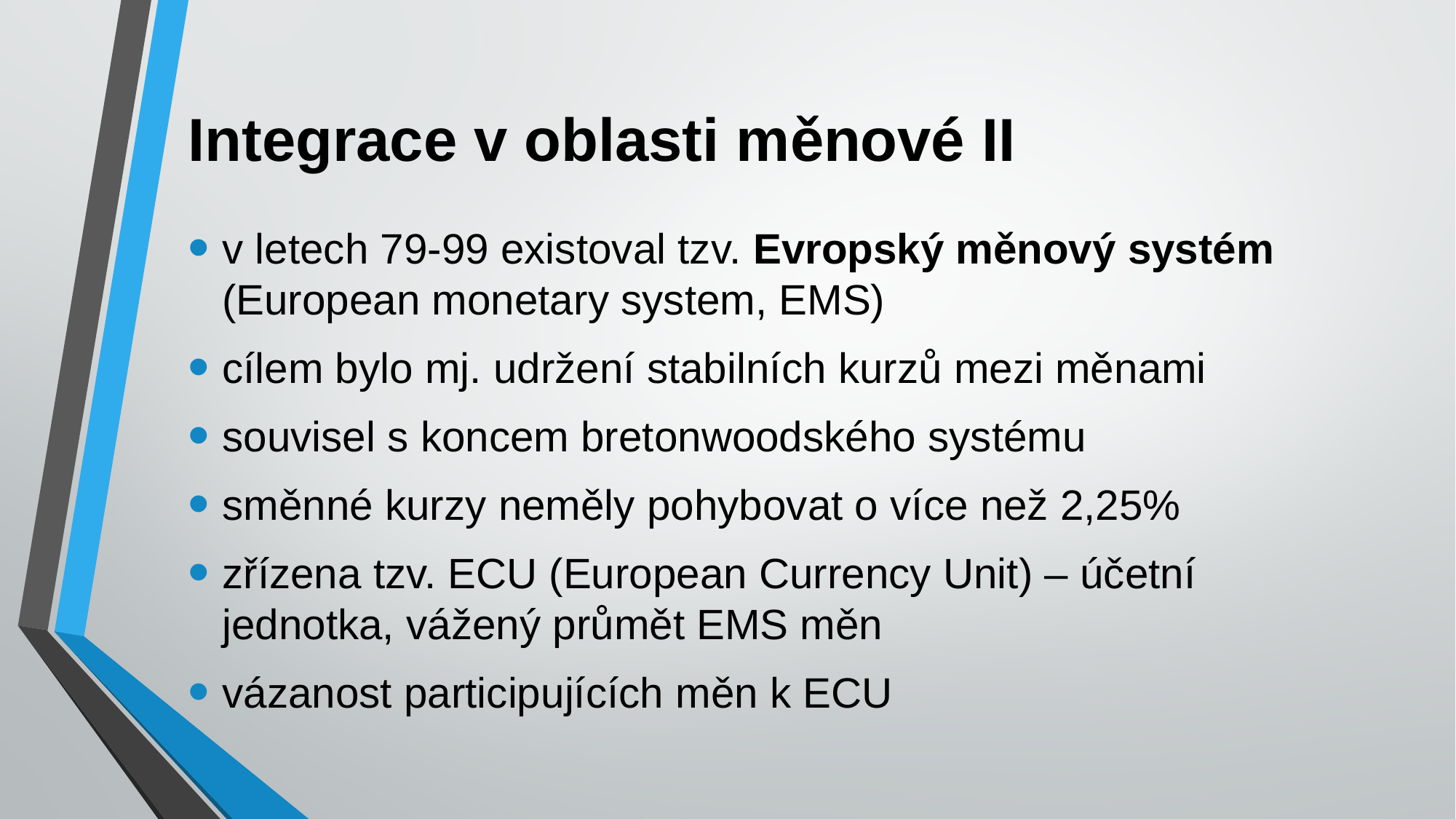

# Integrace v oblasti měnové II
v letech 79-99 existoval tzv. Evropský měnový systém (European monetary system, EMS)
cílem bylo mj. udržení stabilních kurzů mezi měnami
souvisel s koncem bretonwoodského systému
směnné kurzy neměly pohybovat o více než 2,25%
zřízena tzv. ECU (European Currency Unit) – účetní jednotka, vážený průmět EMS měn
vázanost participujících měn k ECU